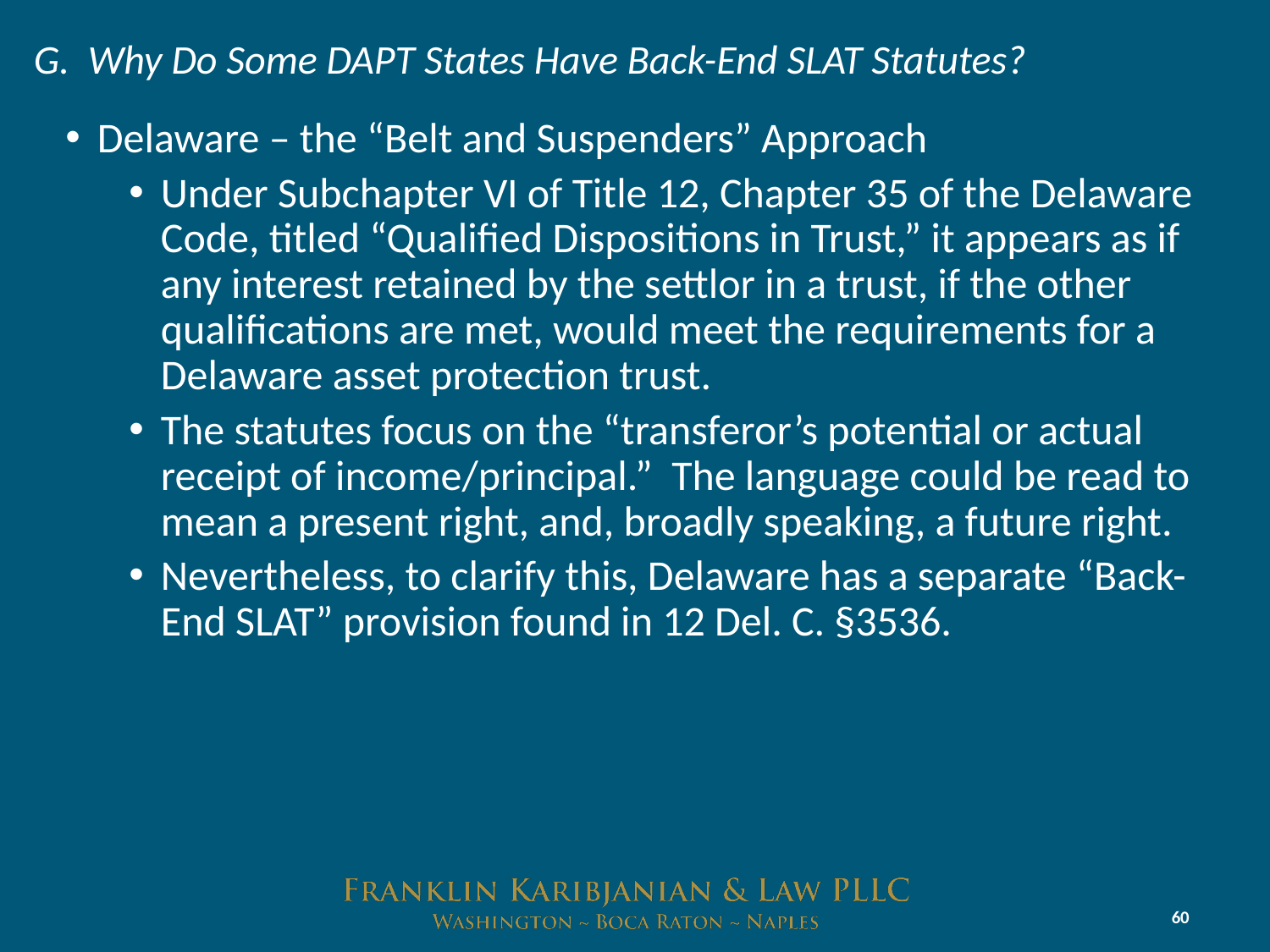

# G.  Why Do Some DAPT States Have Back-End SLAT Statutes?
Delaware – the “Belt and Suspenders” Approach
Under Subchapter VI of Title 12, Chapter 35 of the Delaware Code, titled “Qualified Dispositions in Trust,” it appears as if any interest retained by the settlor in a trust, if the other qualifications are met, would meet the requirements for a Delaware asset protection trust.
The statutes focus on the “transferor’s potential or actual receipt of income/principal.”  The language could be read to mean a present right, and, broadly speaking, a future right.
Nevertheless, to clarify this, Delaware has a separate “Back-End SLAT” provision found in 12 Del. C. §3536.